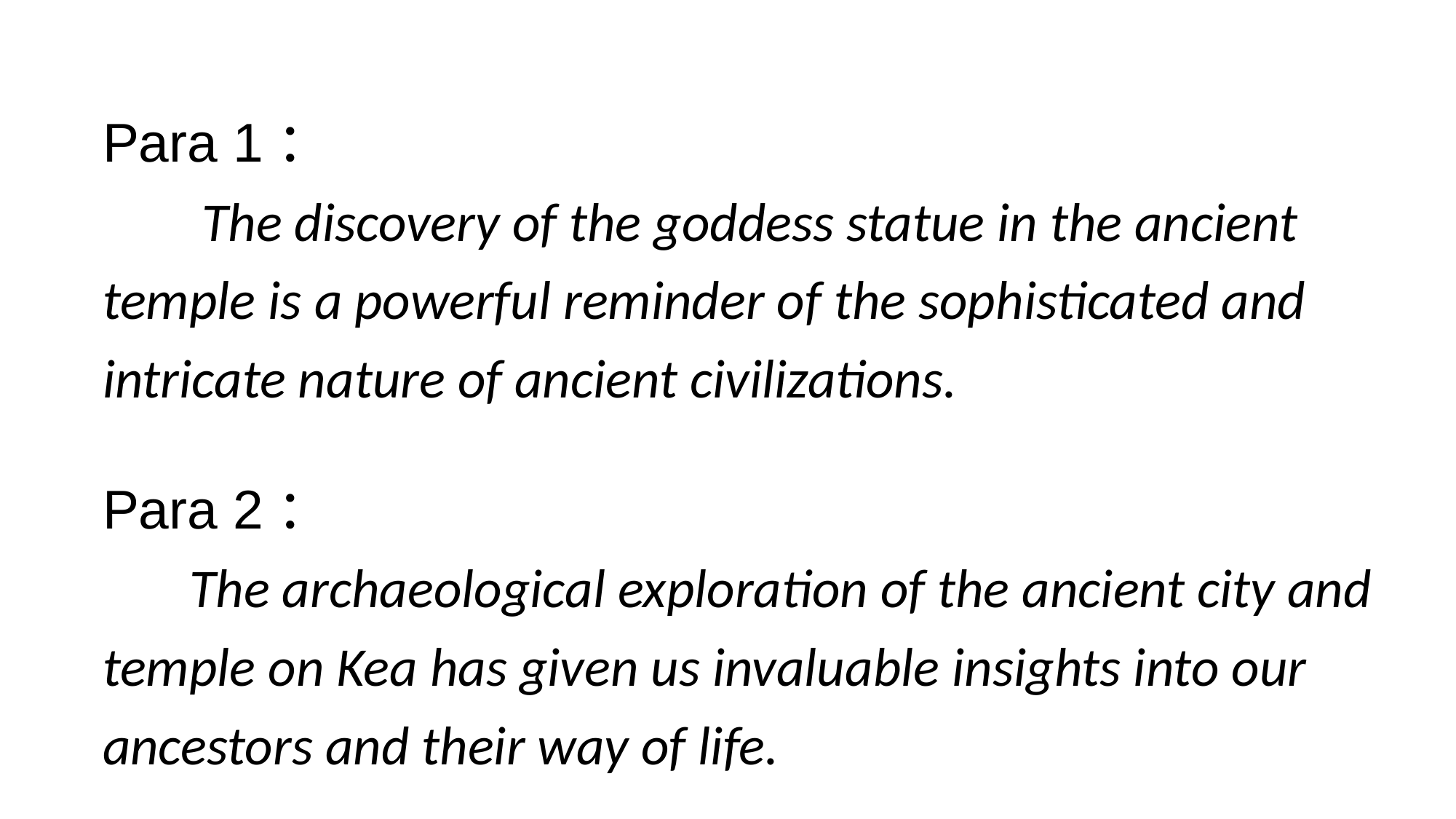

Para 1：
        The discovery of the goddess statue in the ancient temple is a powerful reminder of the sophisticated and intricate nature of ancient civilizations.
Para 2：
       The archaeological exploration of the ancient city and temple on Kea has given us invaluable insights into our ancestors and their way of life.